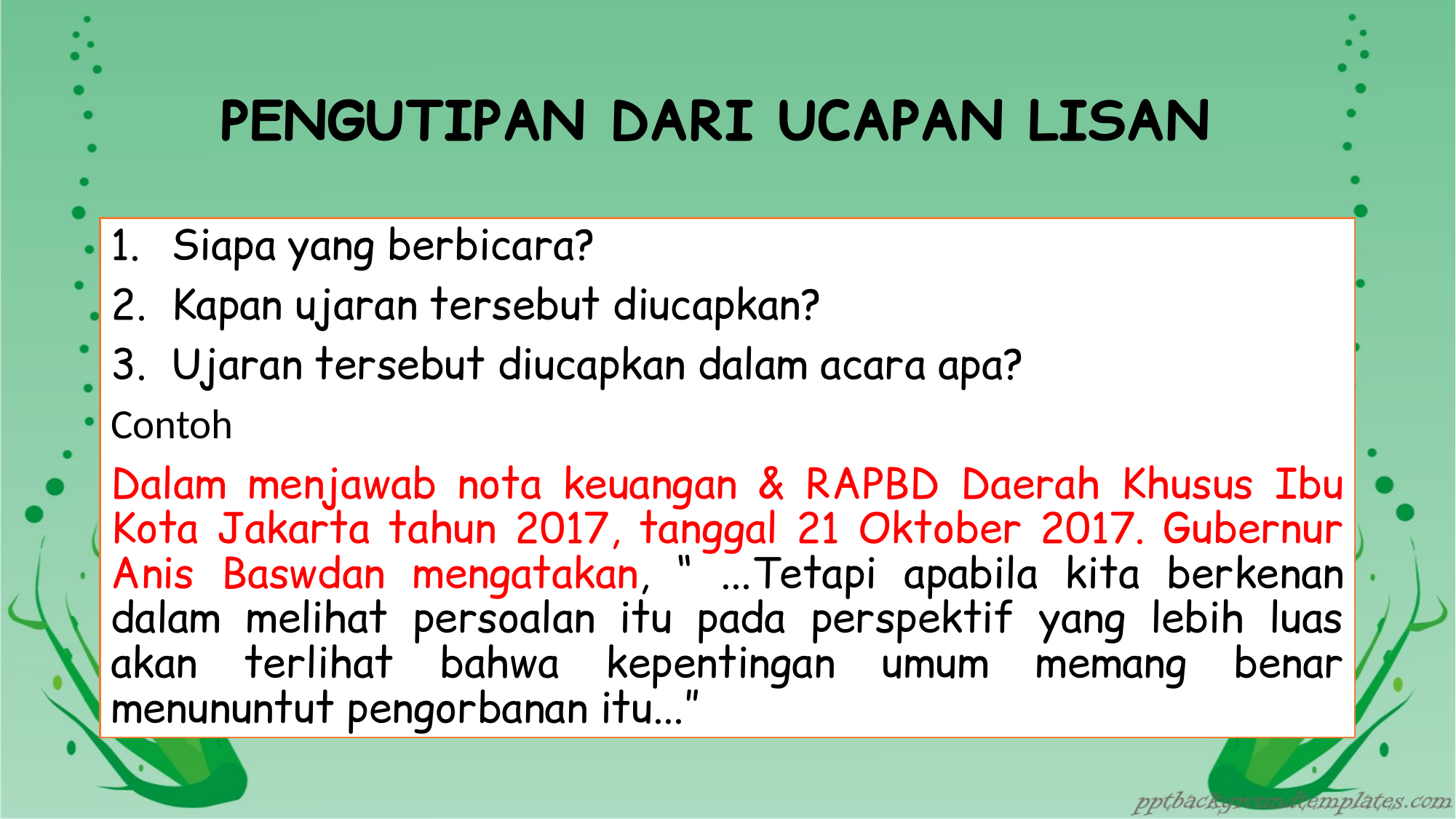

# PENGUTIPAN DARI UCAPAN LISAN
Siapa yang berbicara?
Kapan ujaran tersebut diucapkan?
Ujaran tersebut diucapkan dalam acara apa?
Contoh
Dalam menjawab nota keuangan & RAPBD Daerah Khusus Ibu Kota Jakarta tahun 2017, tanggal 21 Oktober 2017. Gubernur Anis Baswdan mengatakan, “ ...Tetapi apabila kita berkenan dalam melihat persoalan itu pada perspektif yang lebih luas akan terlihat bahwa kepentingan umum memang benar menununtut pengorbanan itu...”